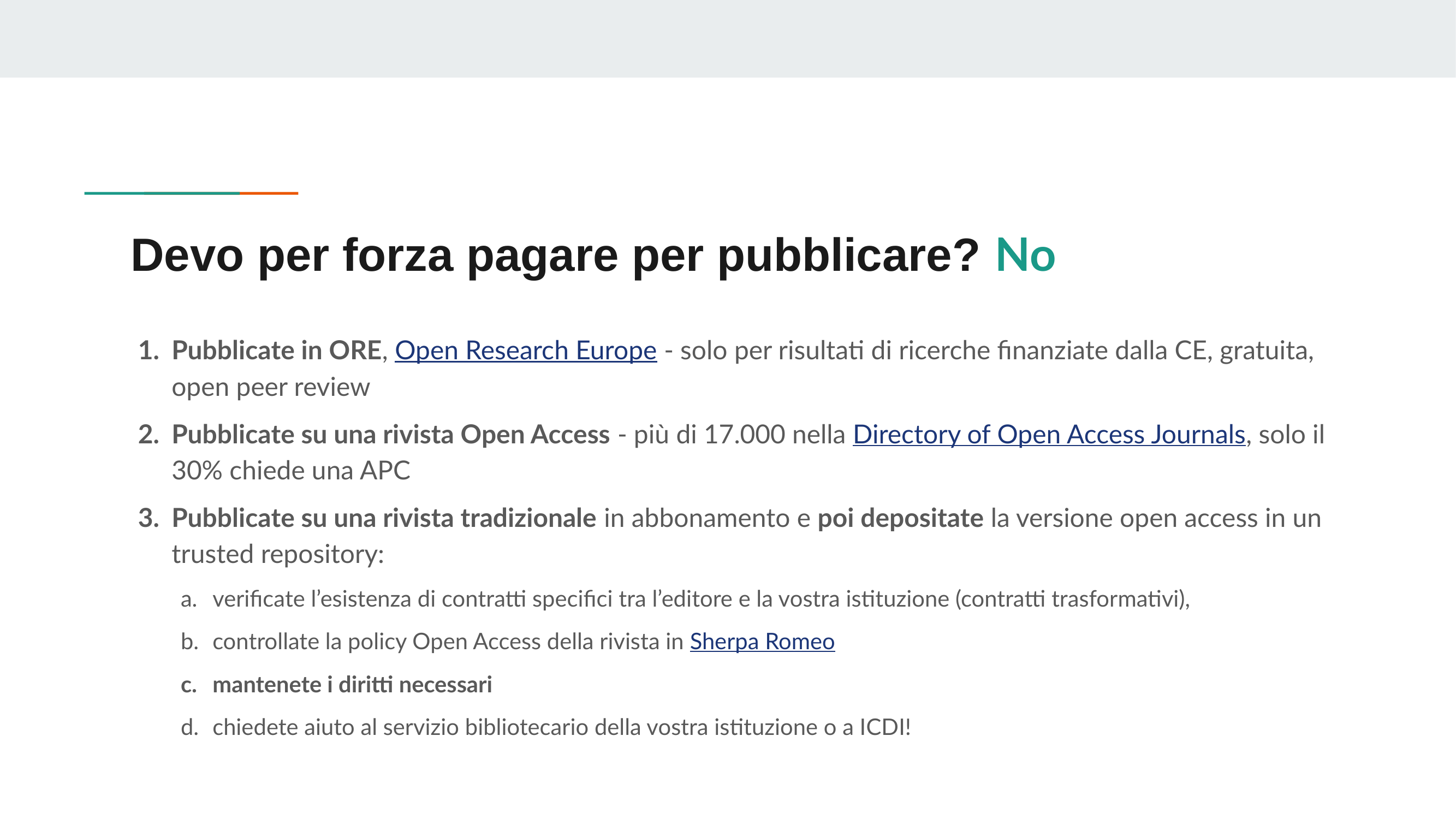

# Devo per forza pagare per pubblicare? No
Pubblicate in ORE, Open Research Europe - solo per risultati di ricerche finanziate dalla CE, gratuita, open peer review
Pubblicate su una rivista Open Access - più di 17.000 nella Directory of Open Access Journals, solo il 30% chiede una APC
Pubblicate su una rivista tradizionale in abbonamento e poi depositate la versione open access in un trusted repository:
verificate l’esistenza di contratti specifici tra l’editore e la vostra istituzione (contratti trasformativi),
controllate la policy Open Access della rivista in Sherpa Romeo
mantenete i diritti necessari
chiedete aiuto al servizio bibliotecario della vostra istituzione o a ICDI!